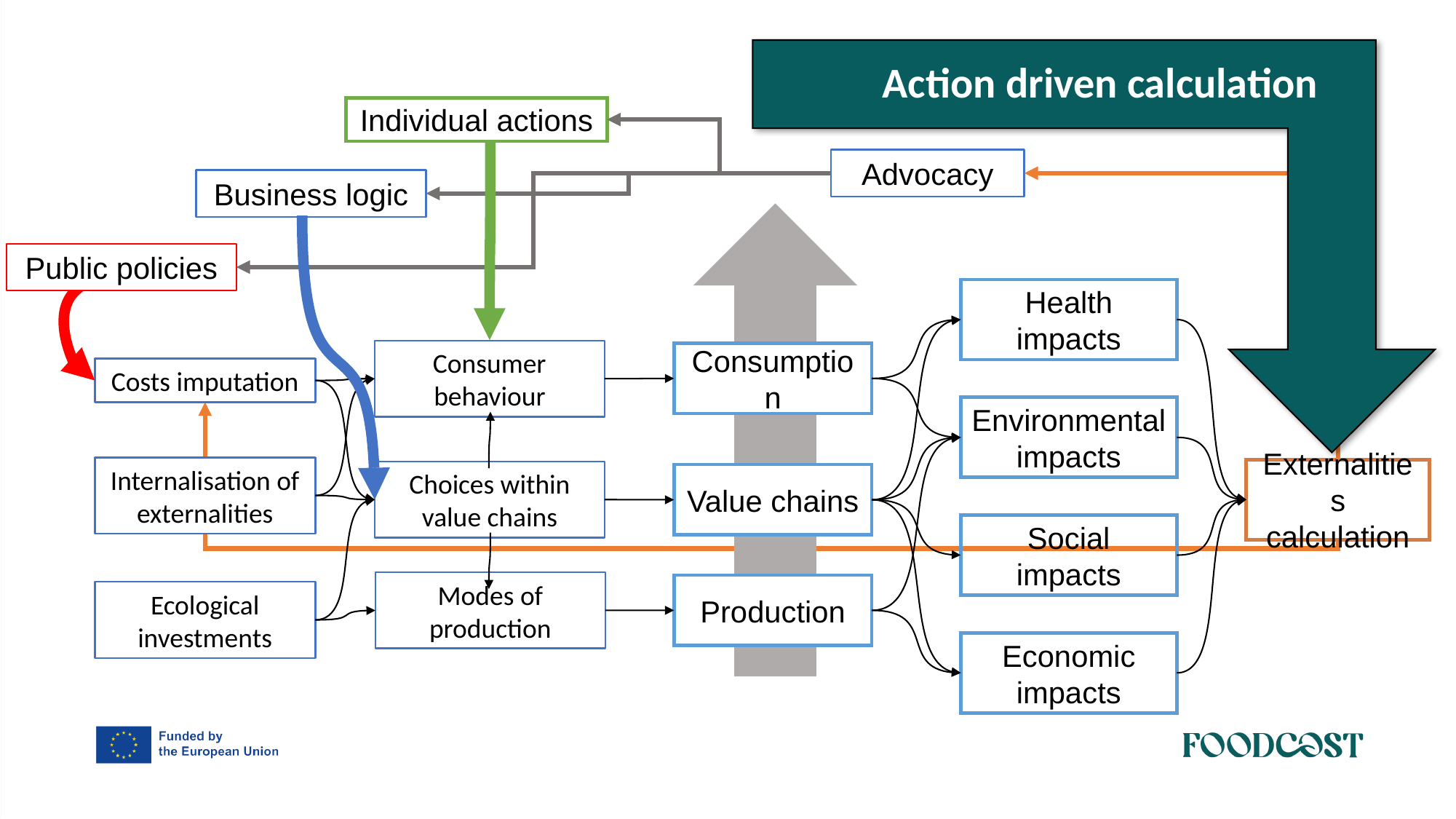

Action driven calculation
Individual actions
Advocacy
Business logic

Public policies
Health impacts
Consumer behaviour
Consumption
Costs imputation
Environmental impacts
Internalisation of externalities
Externalities calculation
Choices within value chains
Value chains
Social impacts
Modes of production
Production
Ecological investments
Economic impacts